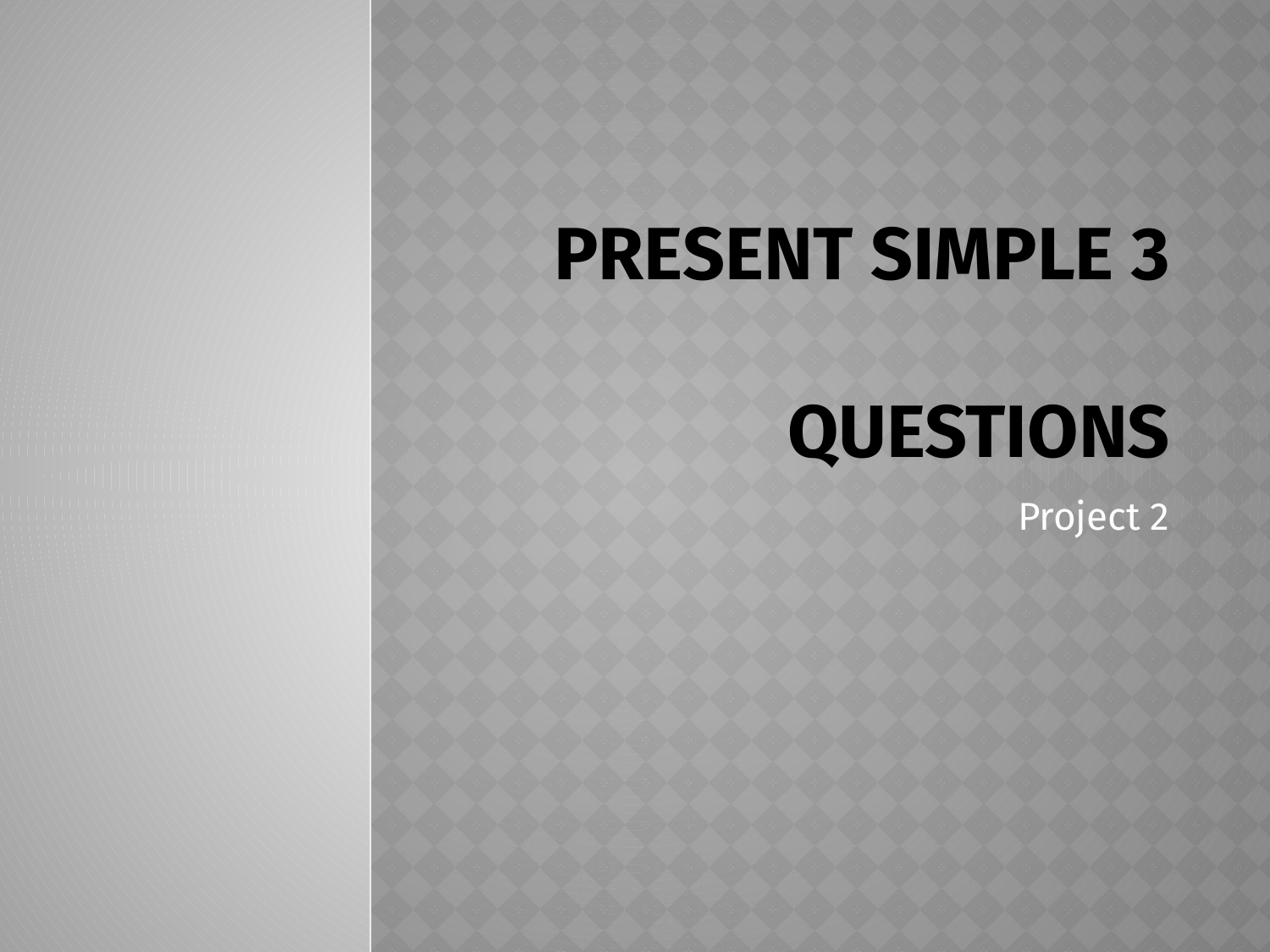

# Present SIMPLE 3 questions
Project 2